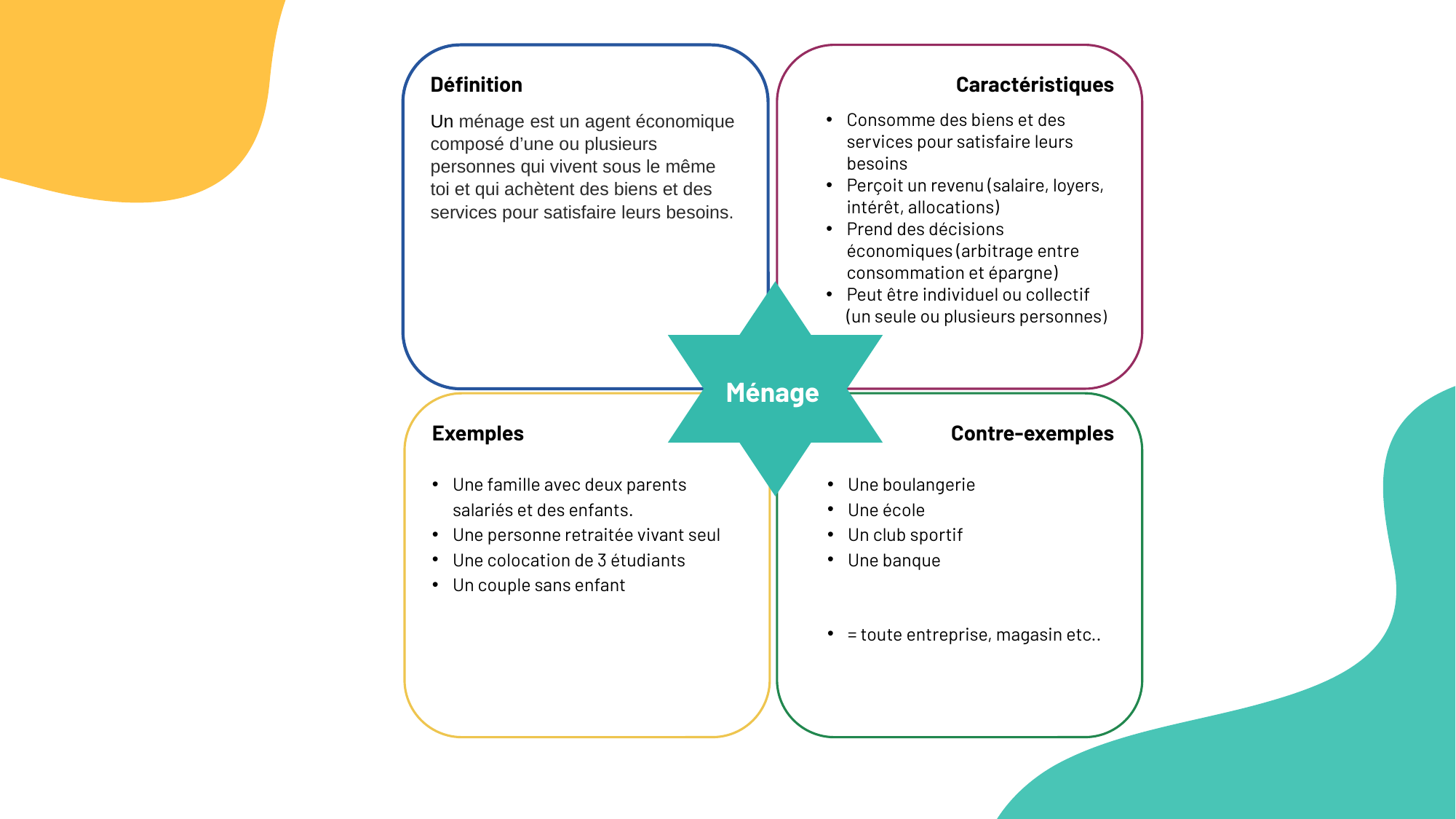

Définition
Un ménage est un agent économique composé d’une ou plusieurs personnes qui vivent sous le même toi et qui achètent des biens et des services pour satisfaire leurs besoins.

Caractéristiques
Consomme des biens et des services pour satisfaire leurs besoins
Perçoit un revenu (salaire, loyers, intérêt, allocations)
Prend des décisions économiques (arbitrage entre consommation et épargne)
Peut être individuel ou collectif (un seule ou plusieurs personnes)
Ménage
Exemples

Une famille avec deux parents salariés et des enfants.
Une personne retraitée vivant seul
Une colocation de 3 étudiants
Un couple sans enfant

Contre-exemples

Une boulangerie
Une école
Un club sportif
Une banque

= toute entreprise, magasin etc..